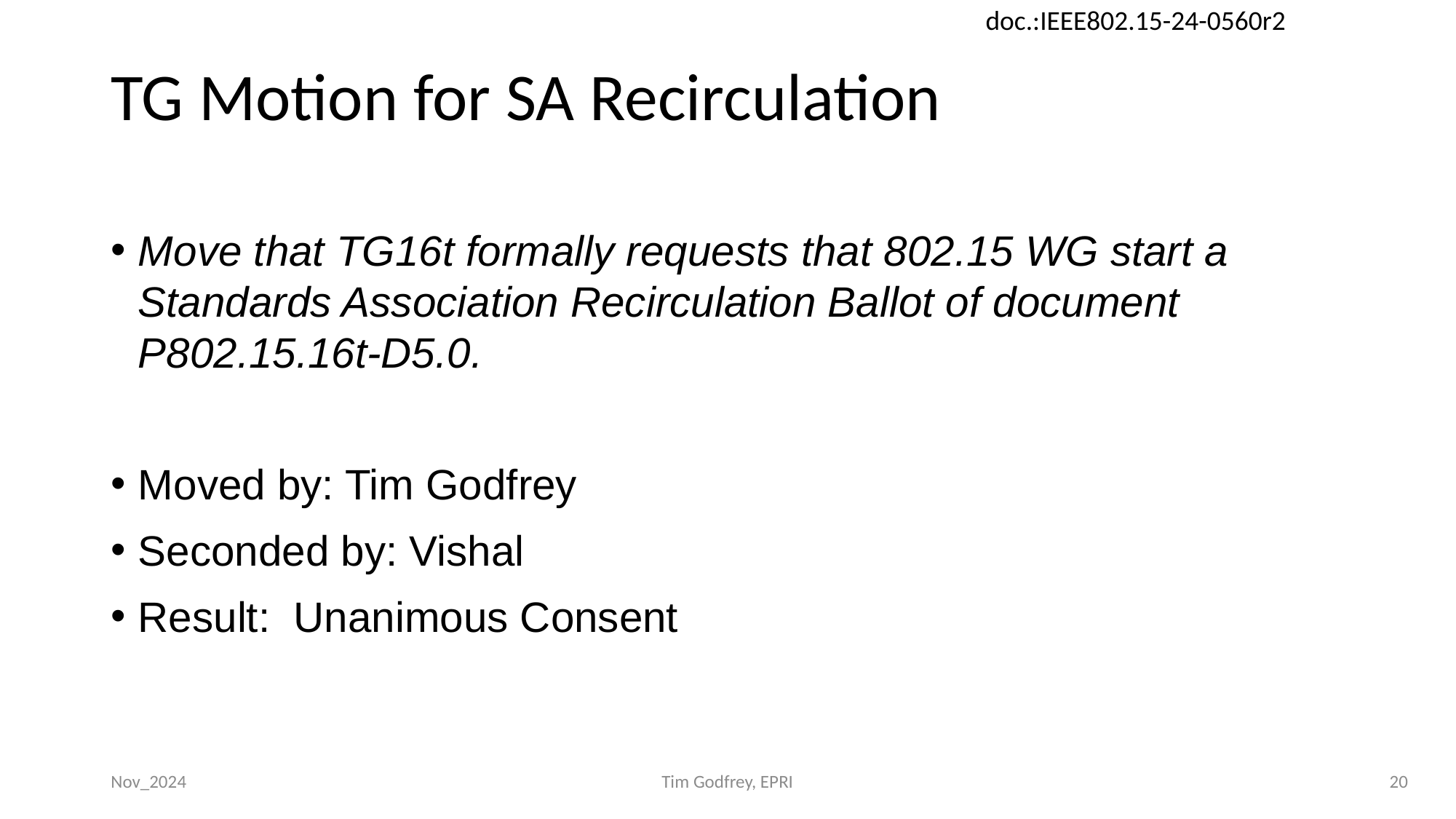

# TG Motion for SA Recirculation
Move that TG16t formally requests that 802.15 WG start a Standards Association Recirculation Ballot of document P802.15.16t-D5.0.

Moved by: Tim Godfrey
Seconded by: Vishal
Result:  Unanimous Consent

Nov_2024
Tim Godfrey, EPRI
20